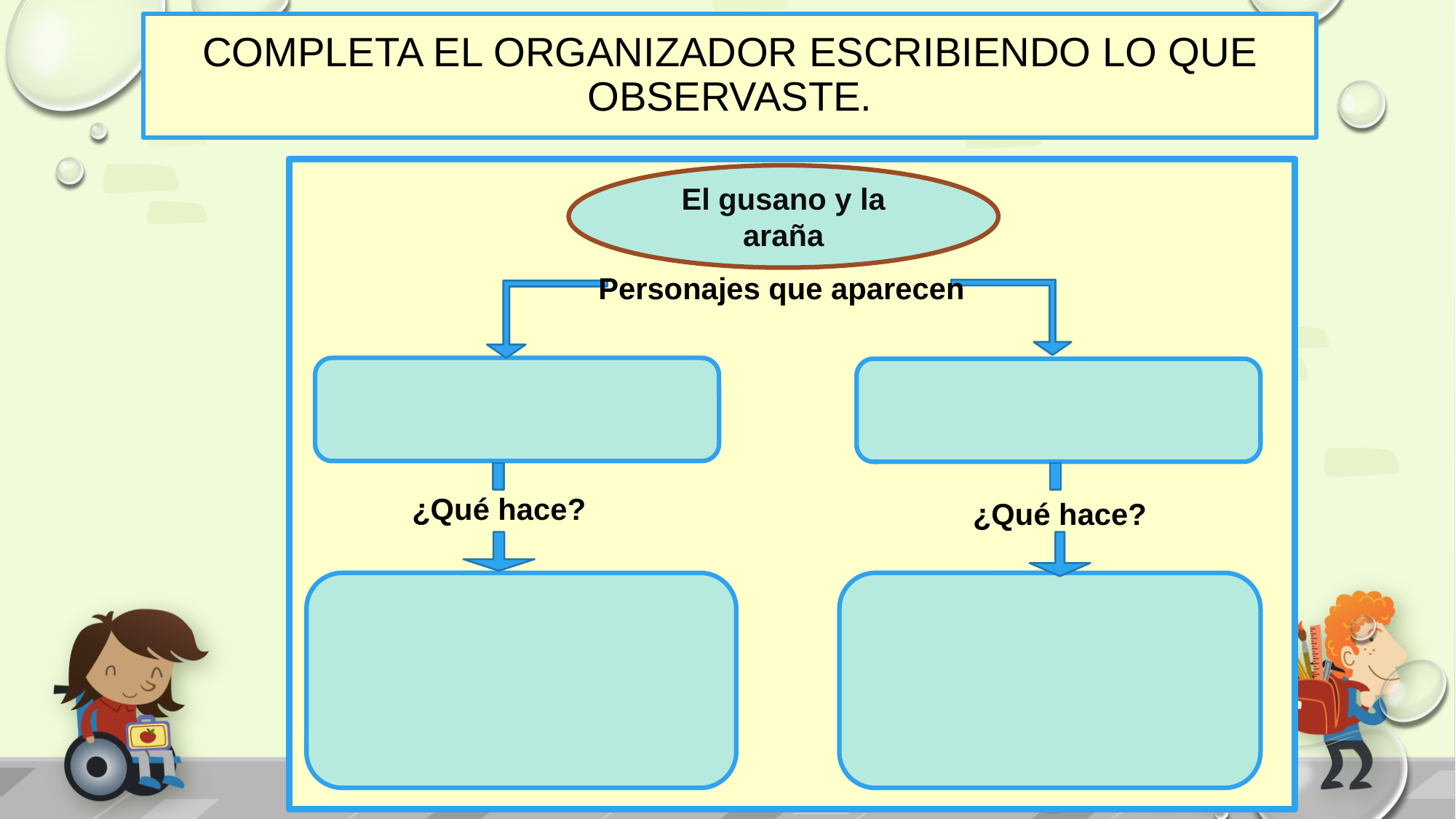

# Completa el organizador escribiendo lo que observaste.

El gusano y la araña
Personajes que aparecen

¿Qué hace?
¿Qué hace?